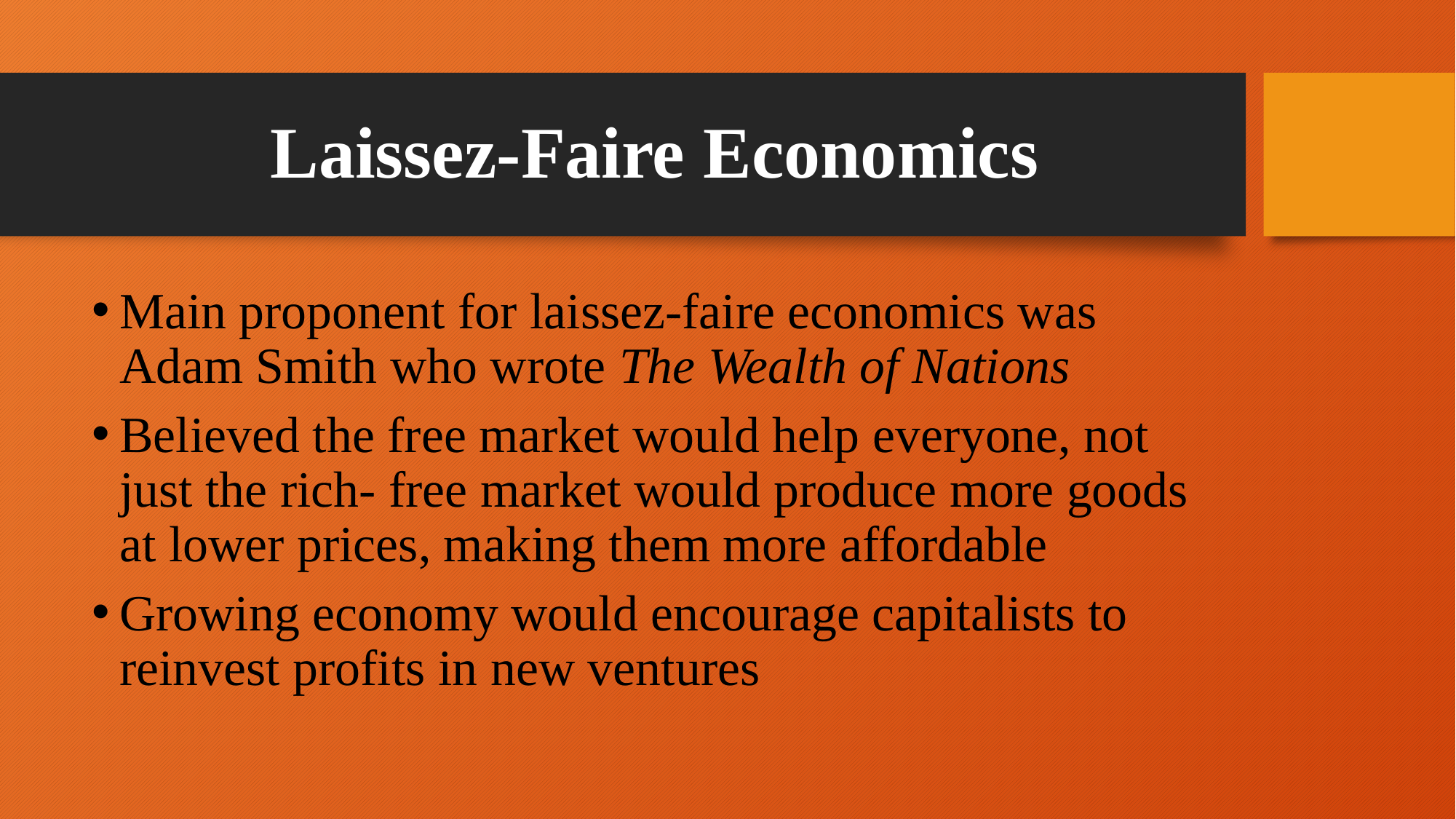

# Laissez-Faire Economics
Main proponent for laissez-faire economics was Adam Smith who wrote The Wealth of Nations
Believed the free market would help everyone, not just the rich- free market would produce more goods at lower prices, making them more affordable
Growing economy would encourage capitalists to reinvest profits in new ventures